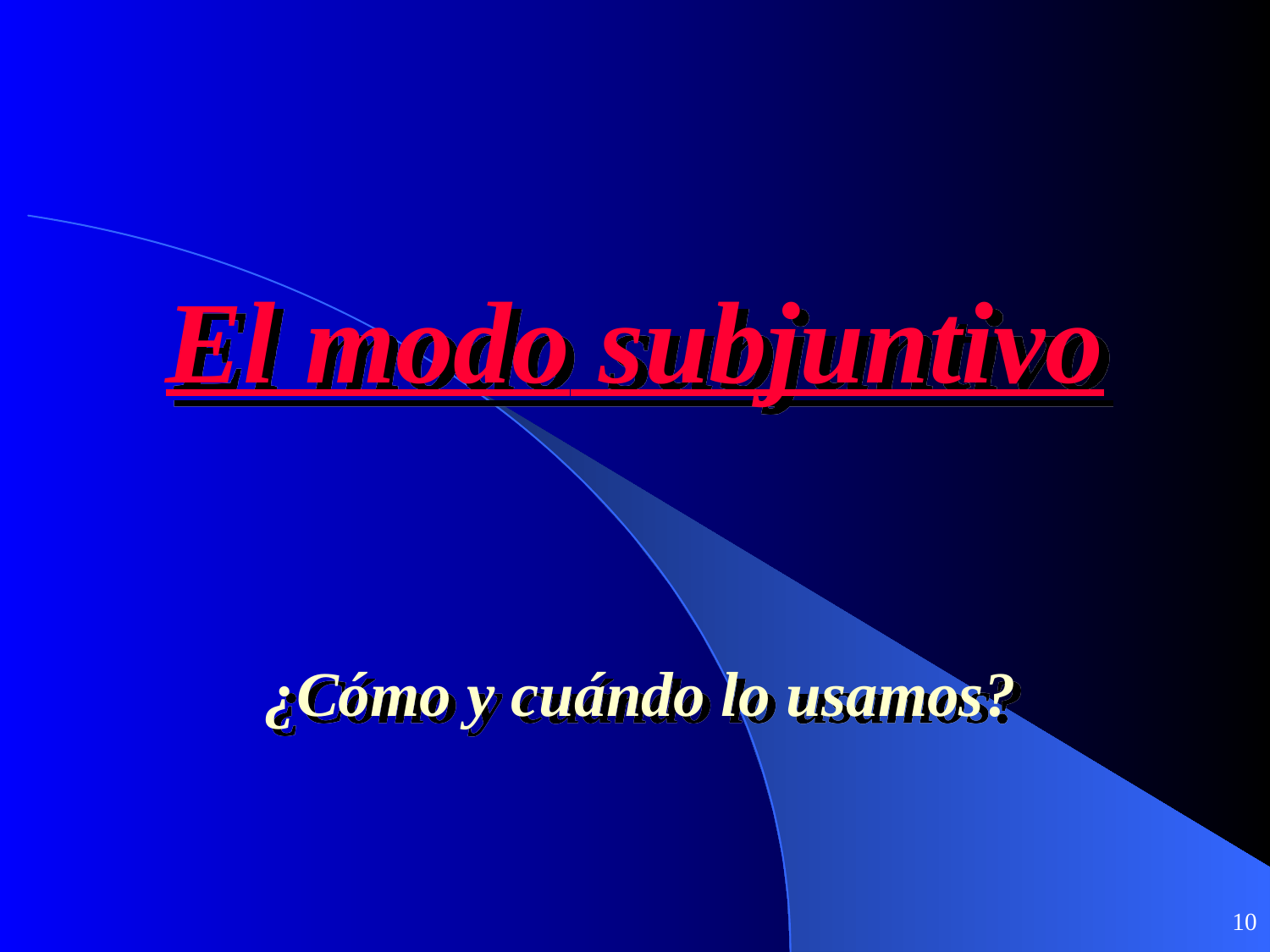

# El modo subjuntivo
¿Cómo y cuándo lo usamos?
10